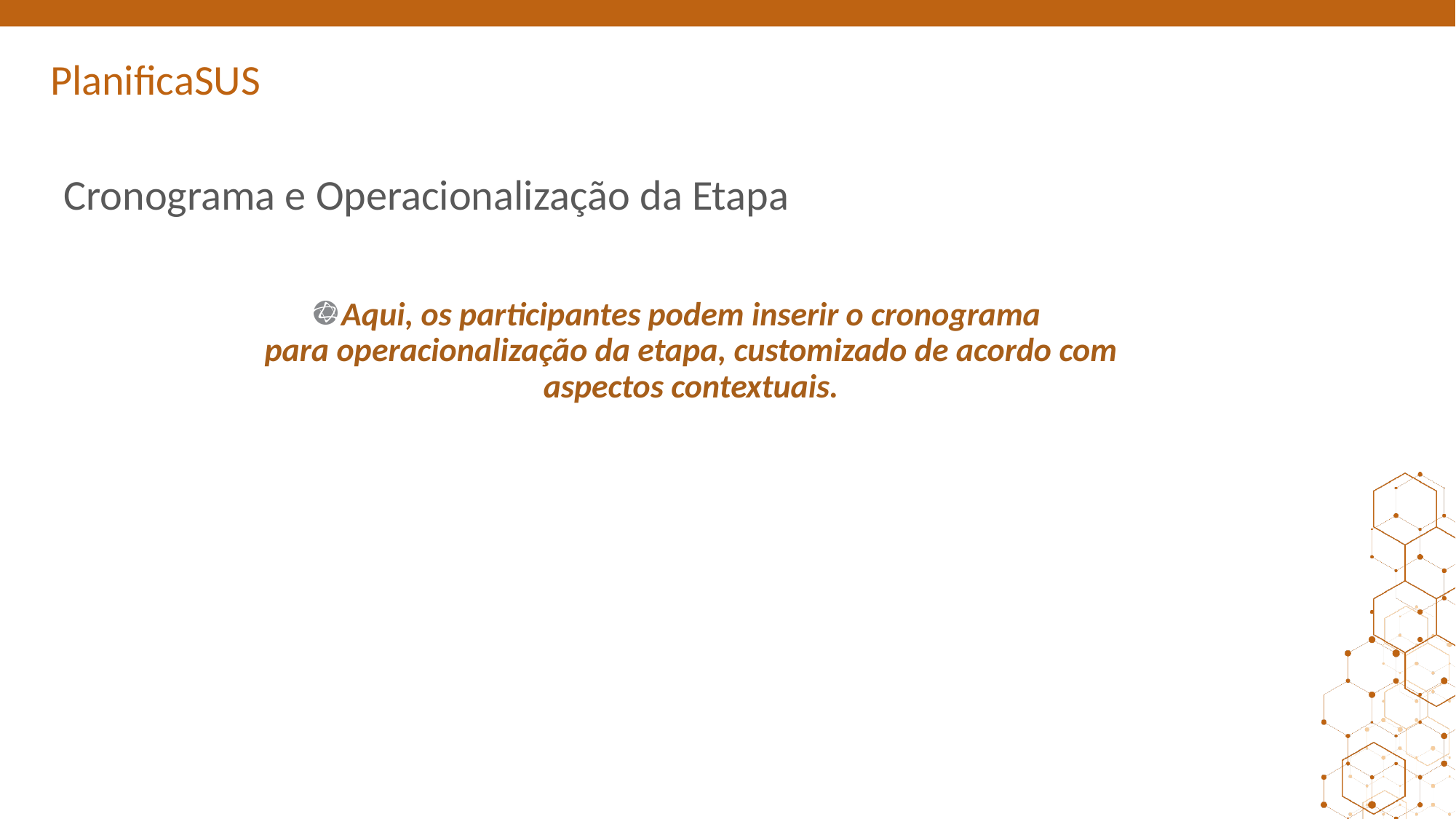

ORIENTAÇÕES:

Slide corpo GESTÃO
Fonte de sub-título: calibri 28 - branco
Corpo do texto: calibri 22
Manter os marcadores
Máximo cinco tópicos por slide
Tópicos alinhados à esquerda

# Cronograma e Operacionalização da Etapa
Aqui, os participantes podem inserir o cronograma para operacionalização da etapa, customizado de acordo com aspectos contextuais.